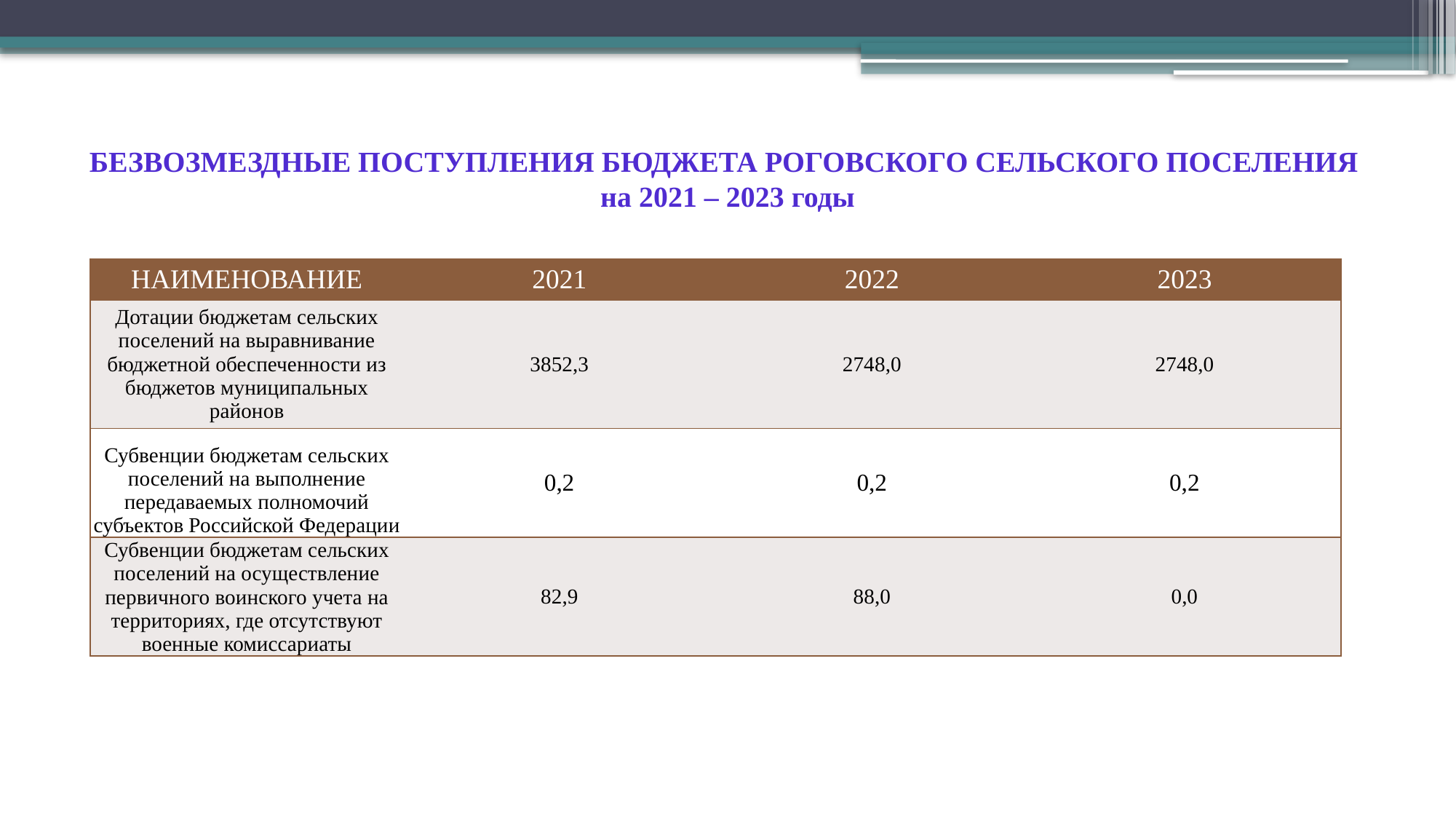

# БЕЗВОЗМЕЗДНЫЕ ПОСТУПЛЕНИЯ БЮДЖЕТА РОГОВСКОГО СЕЛЬСКОГО ПОСЕЛЕНИЯ на 2021 – 2023 годы
| НАИМЕНОВАНИЕ | 2021 | 2022 | 2023 |
| --- | --- | --- | --- |
| Дотации бюджетам сельских поселений на выравнивание бюджетной обеспеченности из бюджетов муниципальных районов | 3852,3 | 2748,0 | 2748,0 |
| Субвенции бюджетам сельских поселений на выполнение передаваемых полномочий субъектов Российской Федерации | 0,2 | 0,2 | 0,2 |
| Субвенции бюджетам сельских поселений на осуществление первичного воинского учета на территориях, где отсутствуют военные комиссариаты | 82,9 | 88,0 | 0,0 |